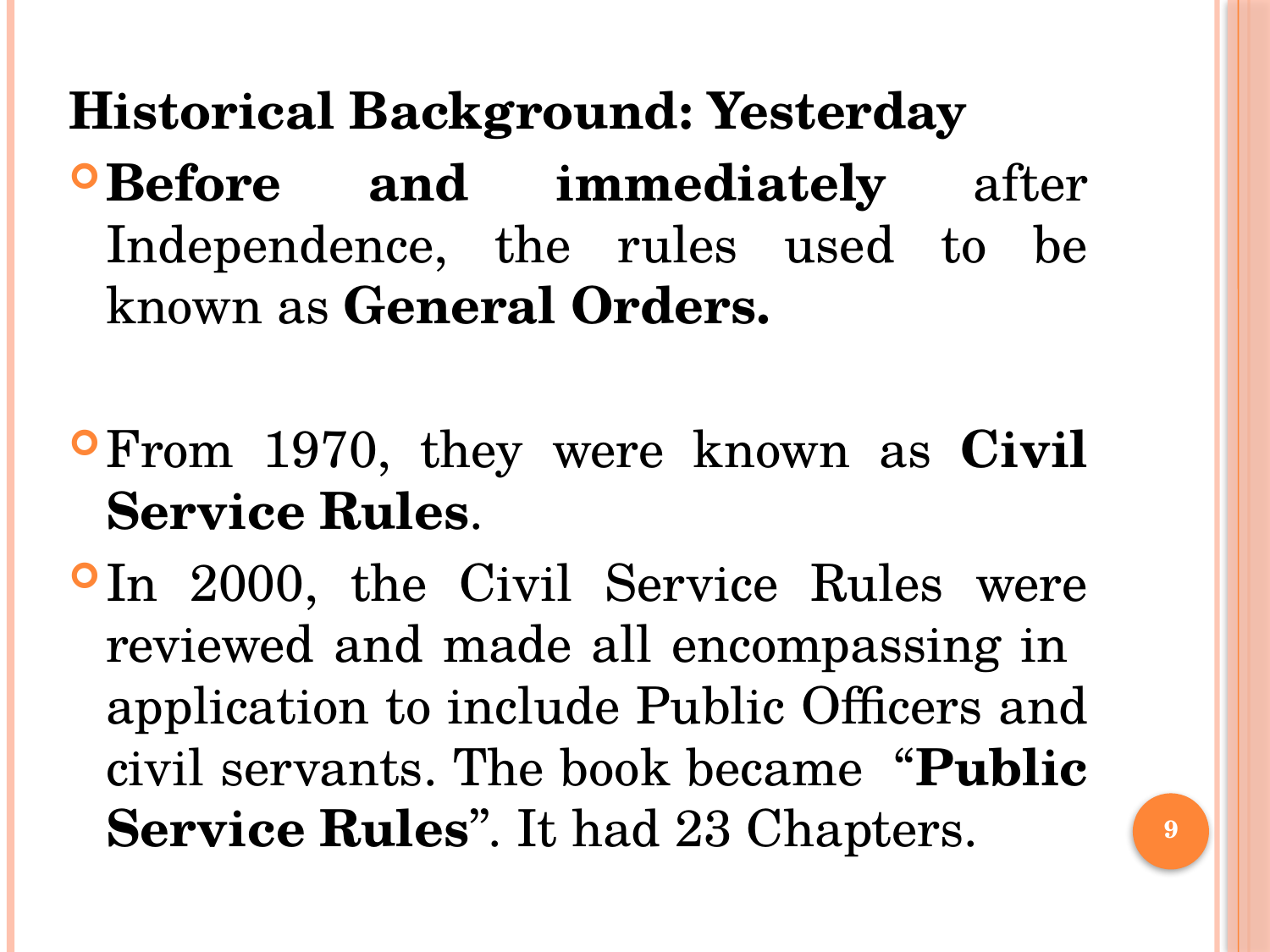

Historical Background: Yesterday
Before and immediately after Independence, the rules used to be known as General Orders.

From 1970, they were known as Civil Service Rules.
In 2000, the Civil Service Rules were reviewed and made all encompassing in  application to include Public Officers and civil servants. The book became  “Public Service Rules’’. It had 23 Chapters.

9